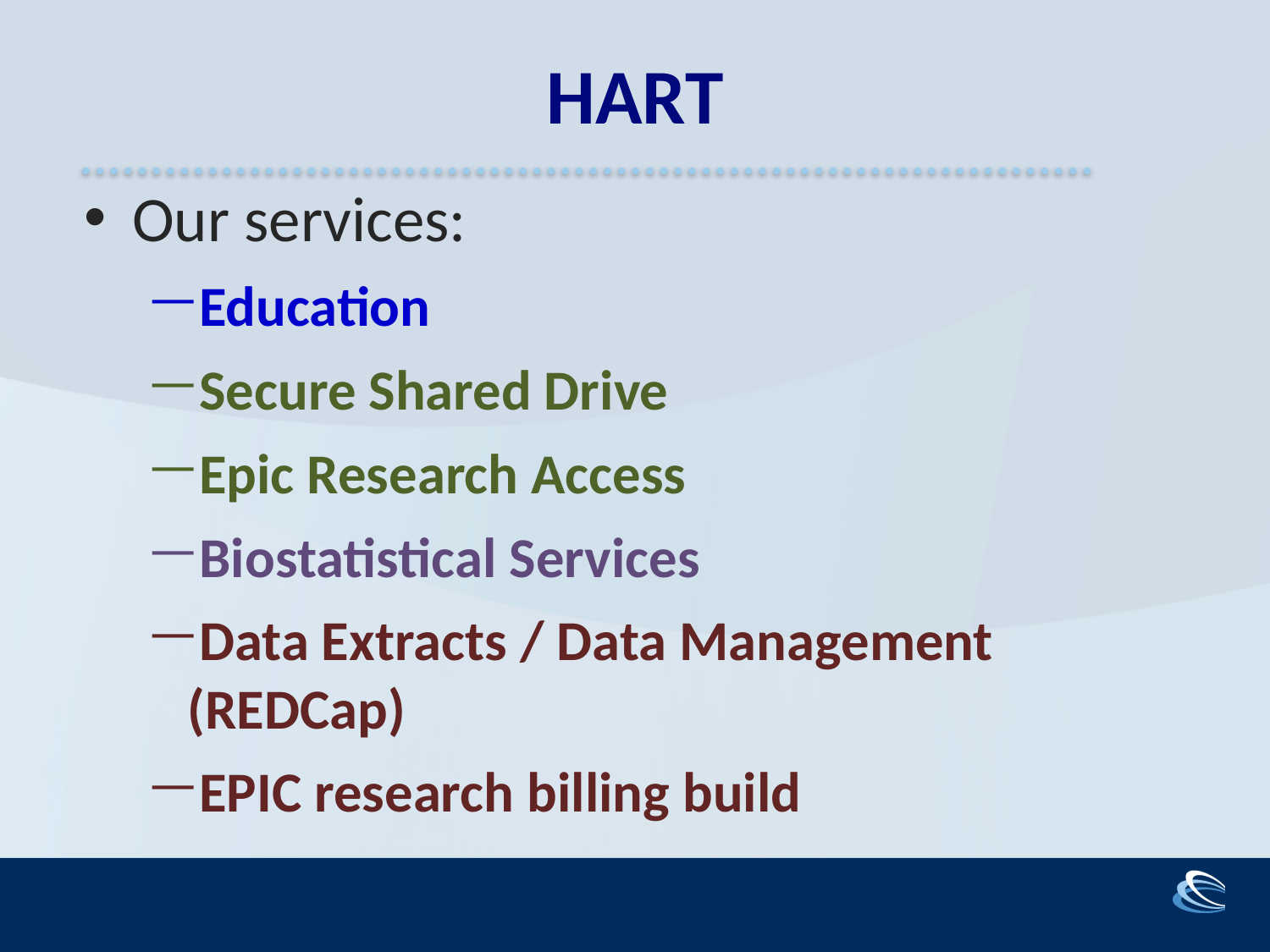

# HART
Our services:
Education
Secure Shared Drive
Epic Research Access
Biostatistical Services
Data Extracts / Data Management (REDCap)
EPIC research billing build